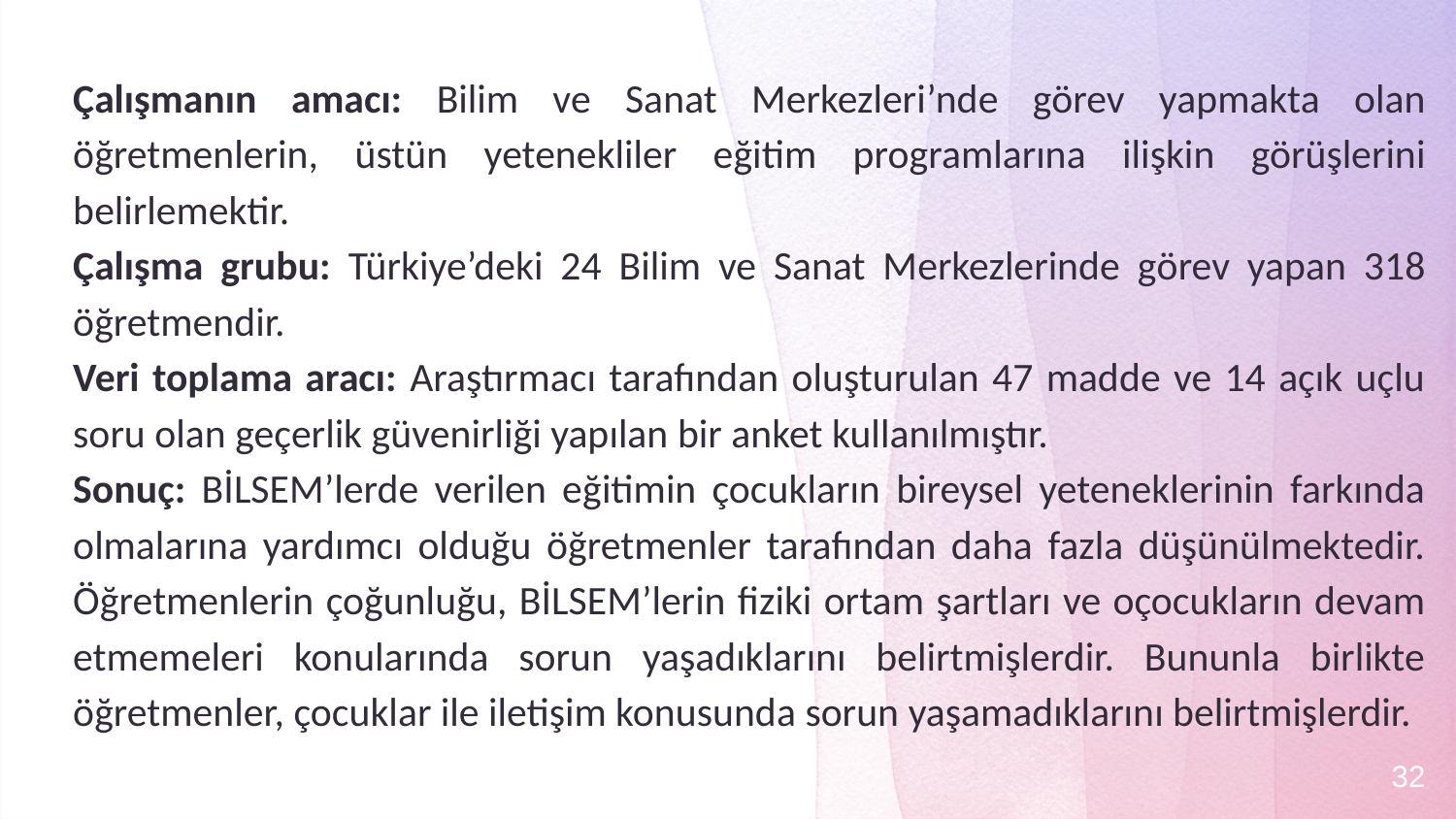

Çalışmanın amacı: Bilim ve Sanat Merkezleri’nde görev yapmakta olan öğretmenlerin, üstün yetenekliler eğitim programlarına ilişkin görüşlerini belirlemektir.
Çalışma grubu: Türkiye’deki 24 Bilim ve Sanat Merkezlerinde görev yapan 318 öğretmendir.
Veri toplama aracı: Araştırmacı tarafından oluşturulan 47 madde ve 14 açık uçlu soru olan geçerlik güvenirliği yapılan bir anket kullanılmıştır.
Sonuç: BİLSEM’lerde verilen eğitimin çocukların bireysel yeteneklerinin farkında olmalarına yardımcı olduğu öğretmenler tarafından daha fazla düşünülmektedir. Öğretmenlerin çoğunluğu, BİLSEM’lerin fiziki ortam şartları ve oçocukların devam etmemeleri konularında sorun yaşadıklarını belirtmişlerdir. Bununla birlikte öğretmenler, çocuklar ile iletişim konusunda sorun yaşamadıklarını belirtmişlerdir.

32